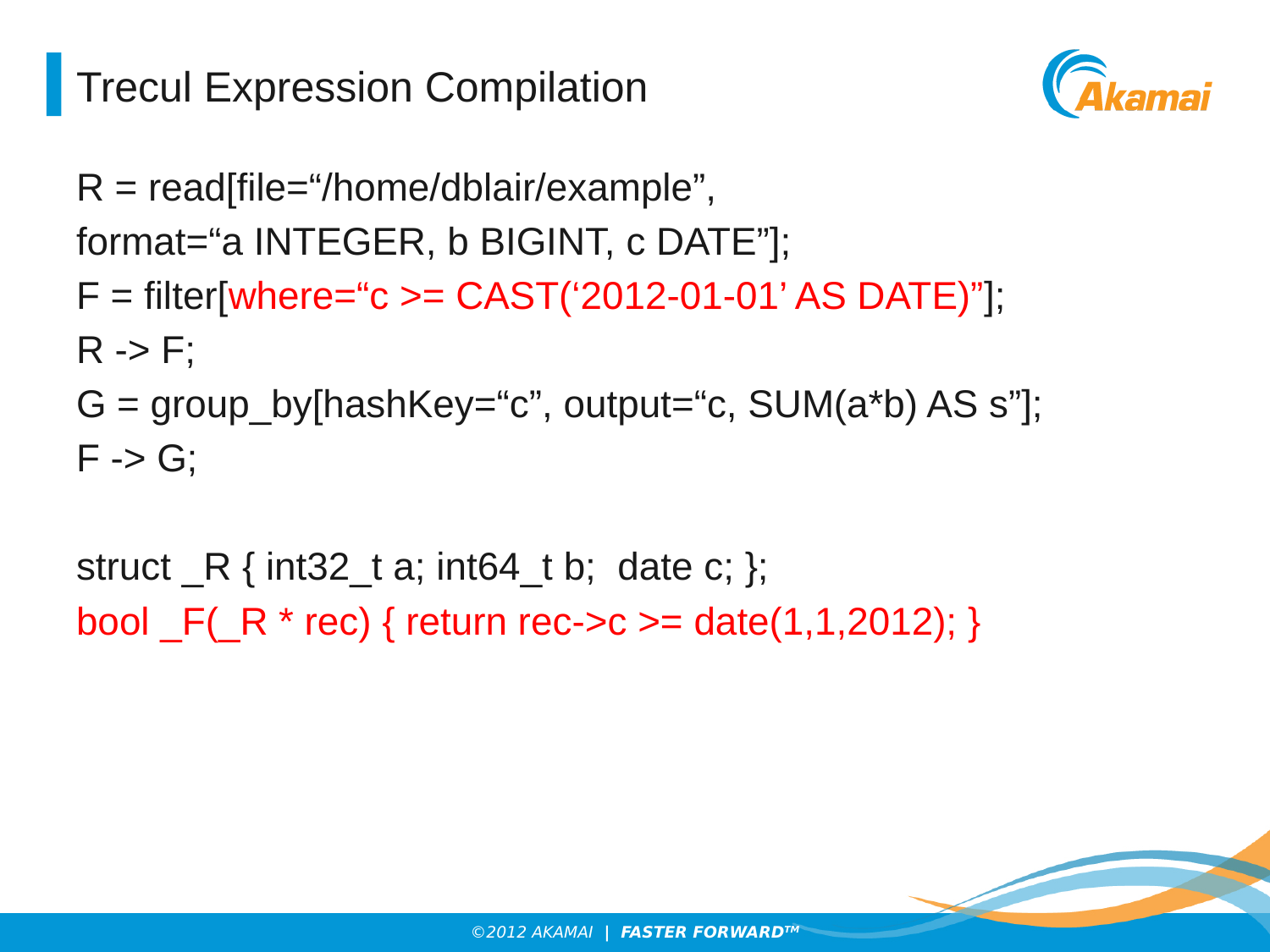

# Trecul Expression Compilation
R = read[file=“/home/dblair/example”,
format=“a INTEGER, b BIGINT, c DATE”];
F = filter[where=“c >= CAST(‘2012-01-01’ AS DATE)”];
R -> F;
G = group_by[hashKey=“c”, output=“c, SUM(a*b) AS s”];
F -> G;

struct _R { int32_t a; int64_t b;  date c; };
bool _F(_R * rec) { return rec->c >= date(1,1,2012); }